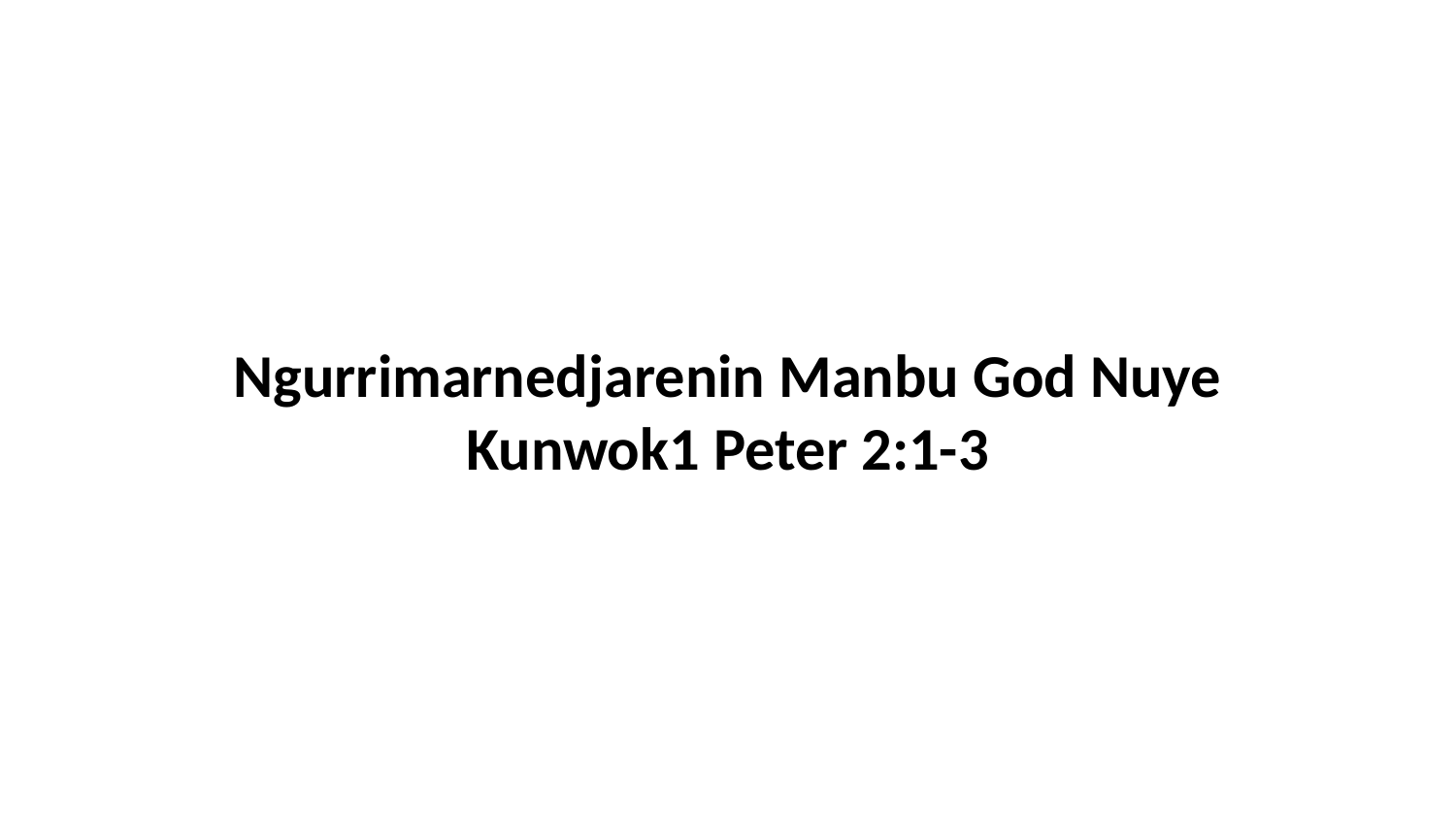

Ngurrimarnedjarenin Manbu God Nuye Kunwok1 Peter 2:1-3